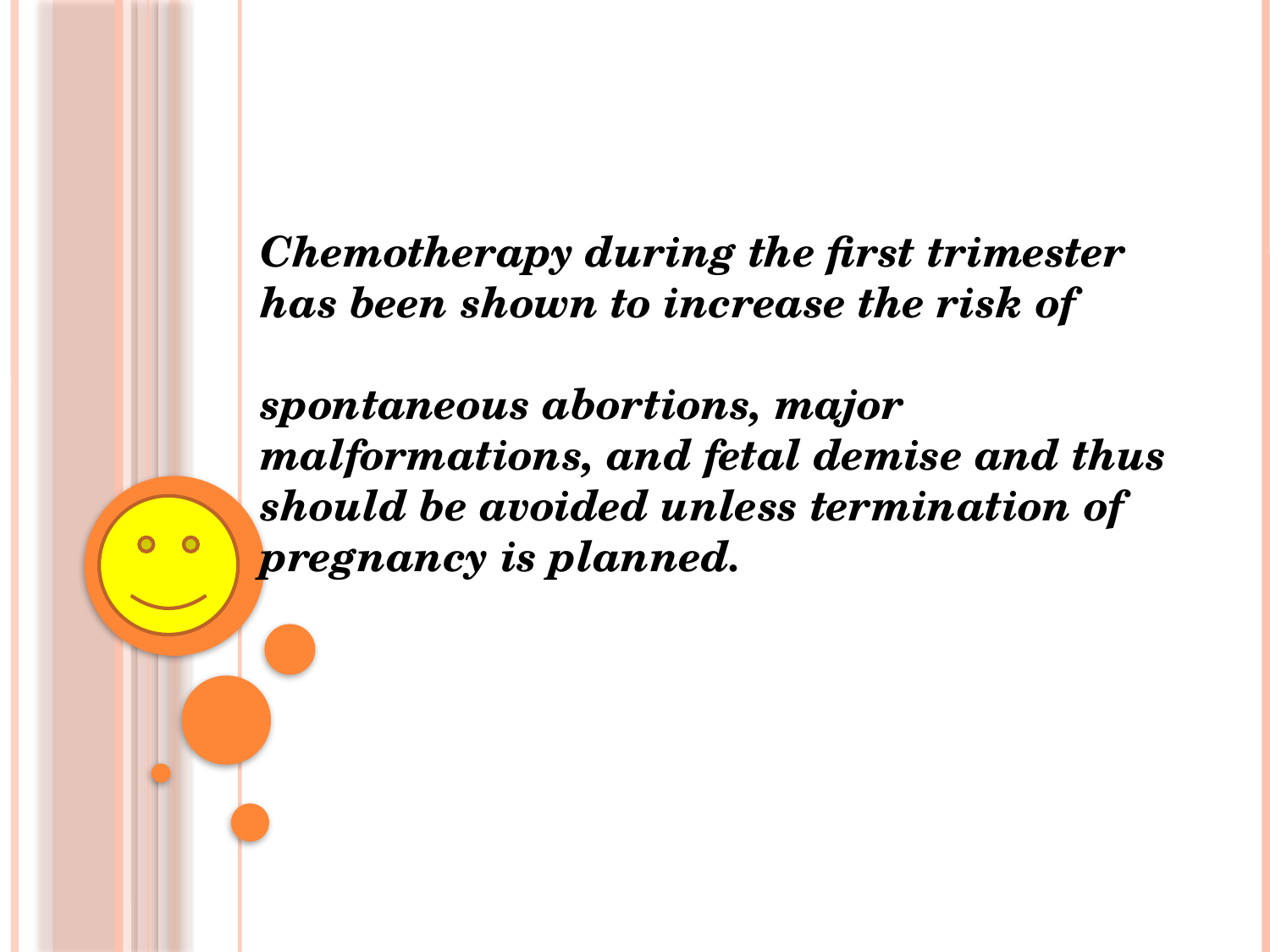

Chemotherapy during the first trimester has been shown to increase the risk of

spontaneous abortions, major malformations, and fetal demise and thus should be avoided unless termination of pregnancy is planned.